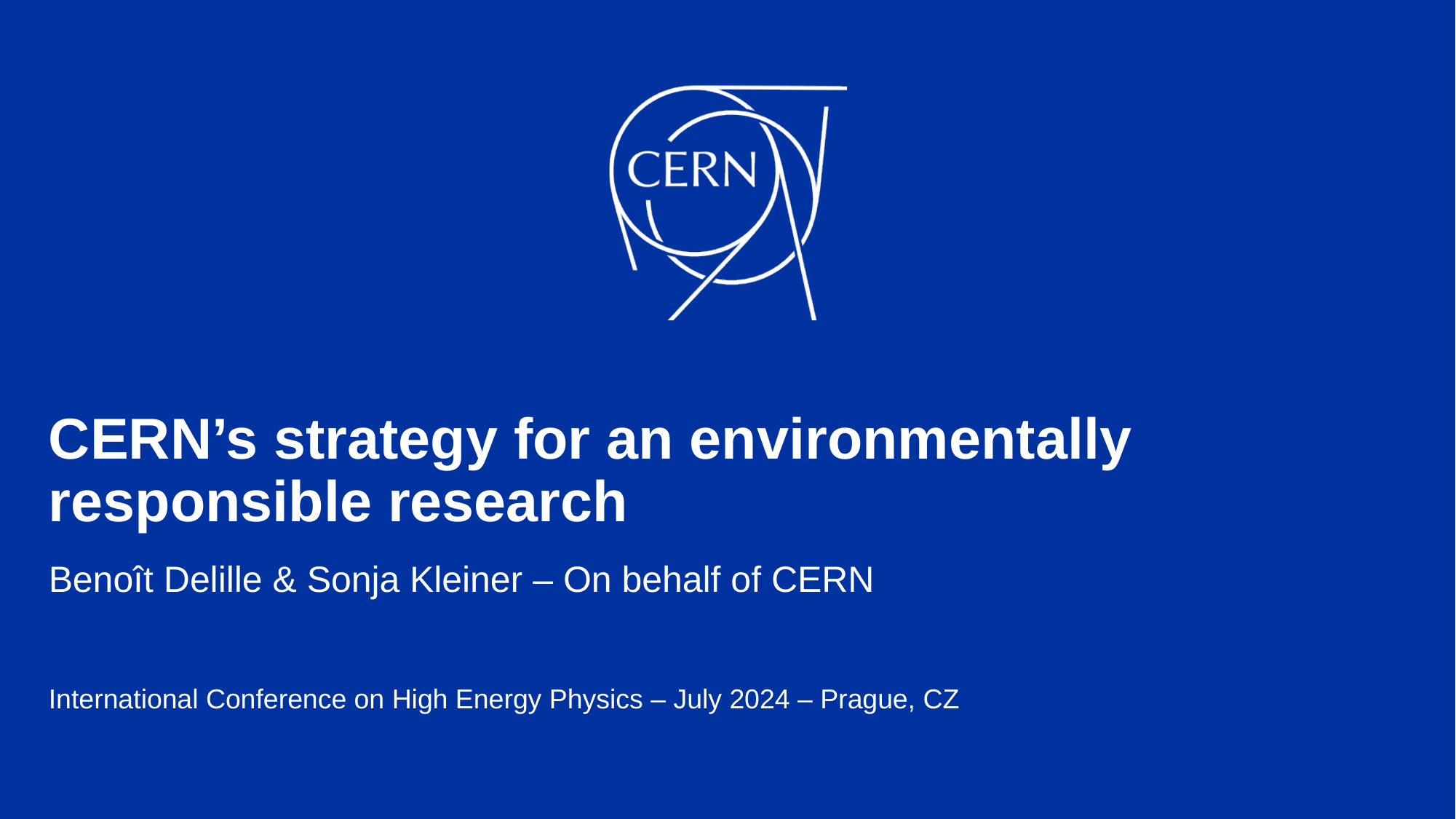

# CERN’s strategy for an environmentally responsible research
Benoît Delille & Sonja Kleiner – On behalf of CERN

International Conference on High Energy Physics – July 2024 – Prague, CZ